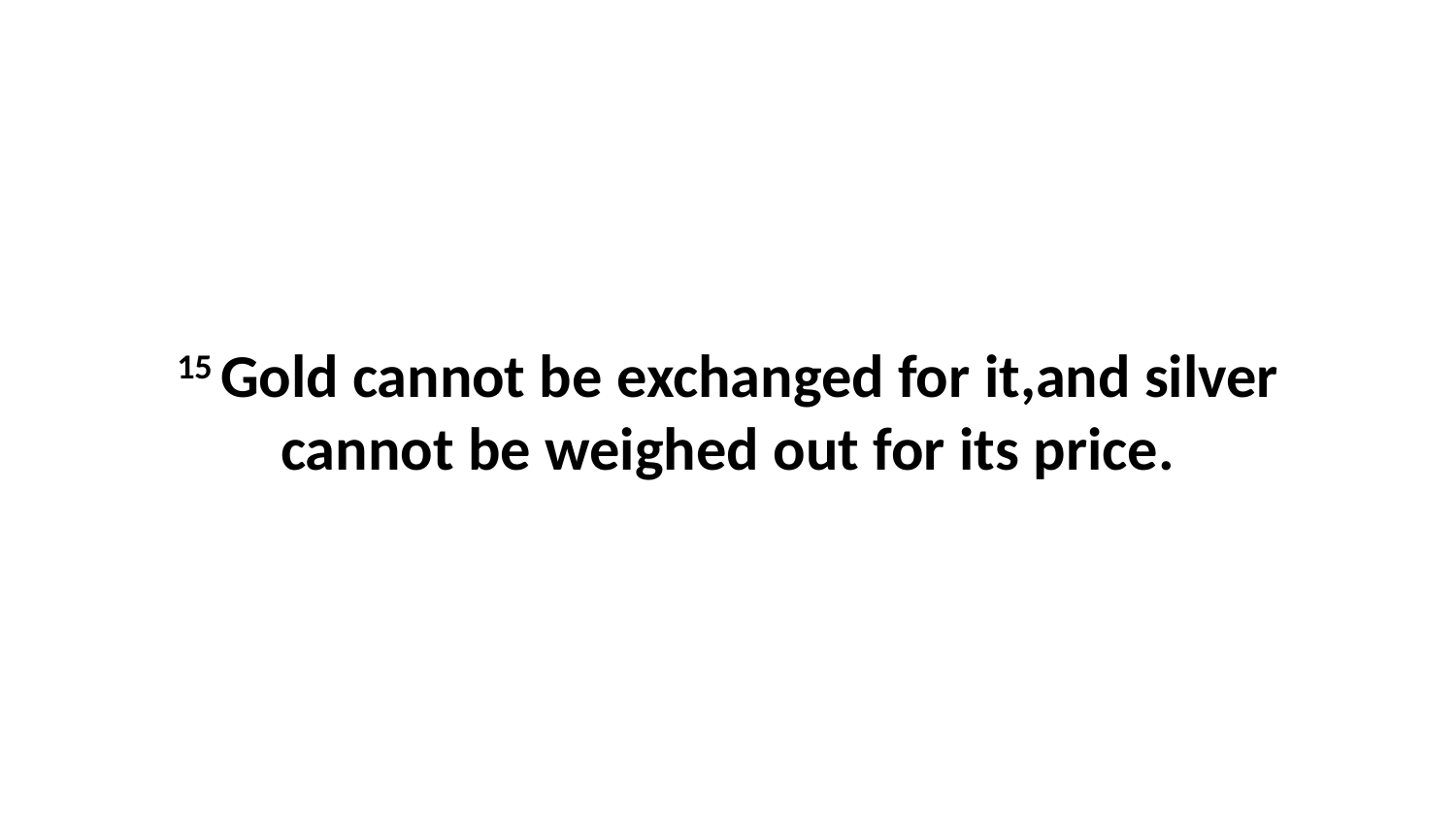

15 Gold cannot be exchanged for it,and silver cannot be weighed out for its price.